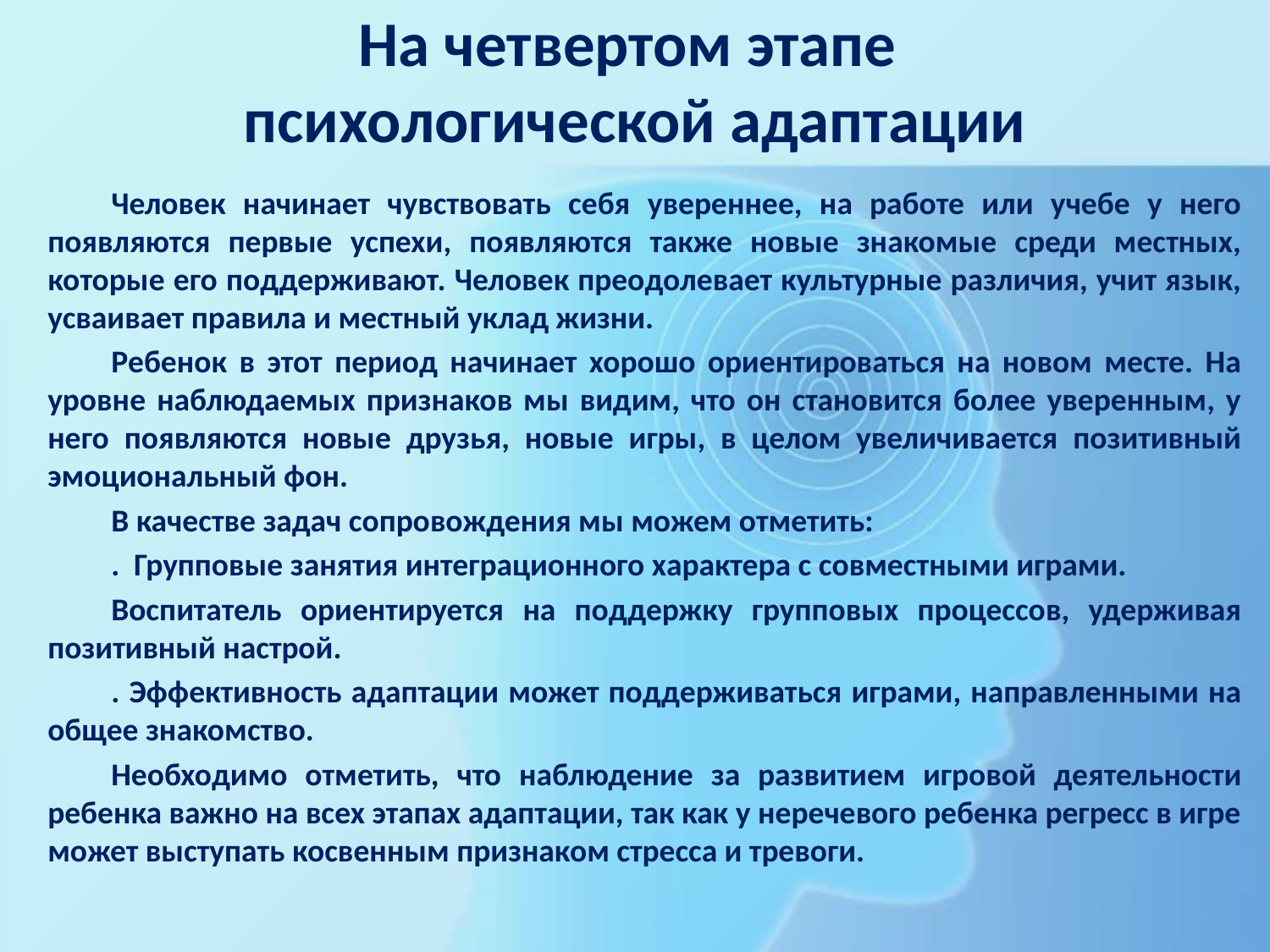

# На четвертом этапе психологической адаптации
Человек начинает чувствовать себя увереннее, на работе или учебе у него появляются первые успехи, появляются также новые знакомые среди местных, которые его поддерживают. Человек преодолевает культурные различия, учит язык, усваивает правила и местный уклад жизни.
Ребенок в этот период начинает хорошо ориентироваться на новом месте. На уровне наблюдаемых признаков мы видим, что он становится более уверенным, у него появляются новые друзья, новые игры, в целом увеличивается позитивный эмоциональный фон.
В качестве задач сопровождения мы можем отметить:
.  Групповые занятия интеграционного характера с совместными играми.
Воспитатель ориентируется на поддержку групповых процессов, удерживая позитивный настрой.
. Эффективность адаптации может поддерживаться играми, направленными на общее знакомство.
Необходимо отметить, что наблюдение за развитием игровой деятельности ребенка важно на всех этапах адаптации, так как у неречевого ребенка регресс в игре может выступать косвенным признаком стресса и тревоги.